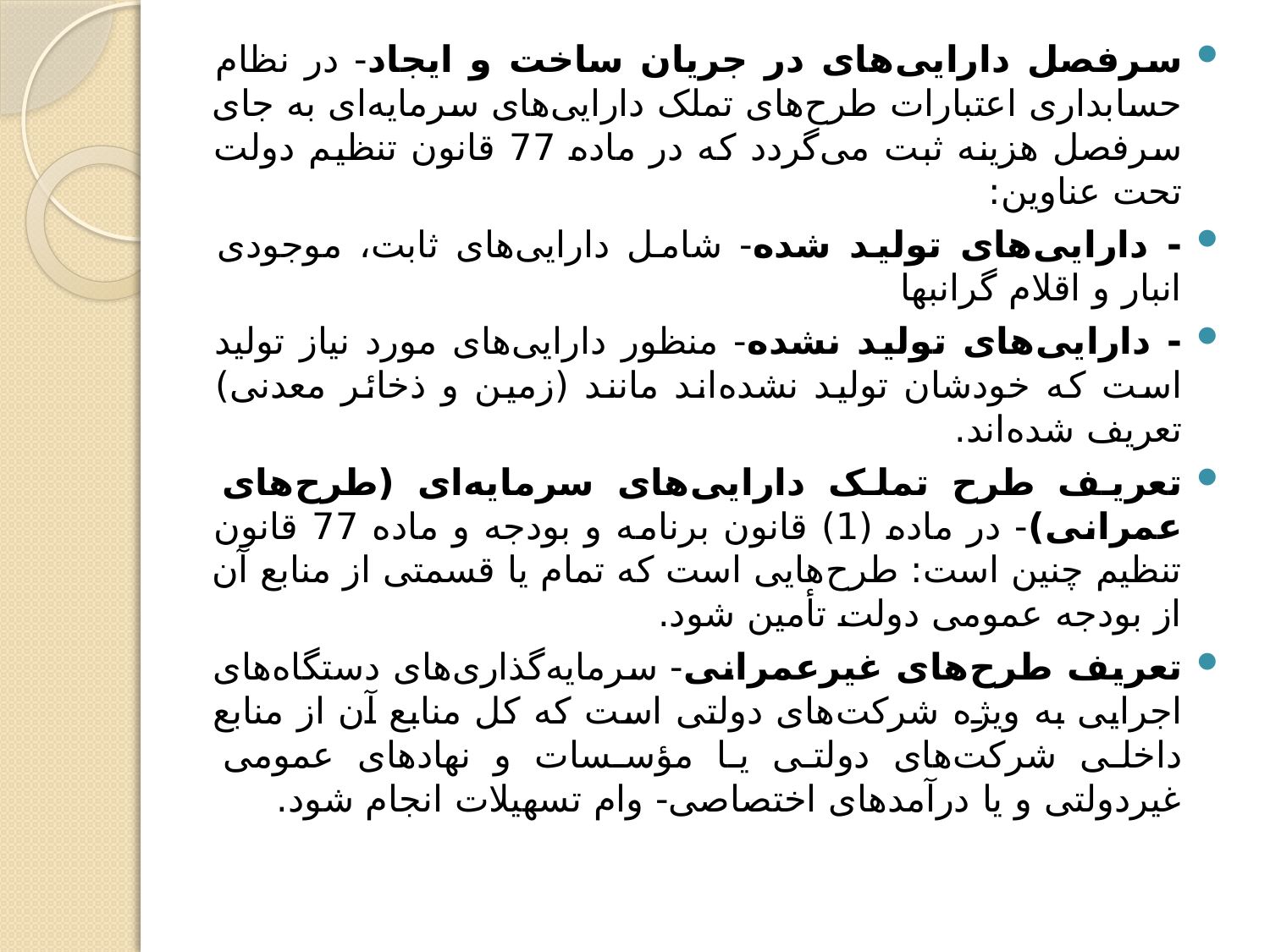

سرفصل دارایی‌های در جریان ساخت و ایجاد- در نظام حسابداری اعتبارات طرح‌های تملک دارایی‌های سرمایه‌ای به جای سرفصل هزینه ثبت می‌گردد که در ماده 77 قانون تنظیم دولت تحت عناوین:
- دارایی‌های تولید شده- شامل دارایی‌های ثابت، موجودی انبار و اقلام گرانبها
- دارایی‌های تولید نشده- منظور دارایی‌های مورد نیاز تولید است که خودشان تولید نشده‌اند مانند (زمین و ذخائر معدنی) تعریف شده‌اند.
تعریف طرح تملک دارایی‌های سرمایه‌ای (طرح‌های عمرانی)- در ماده (1) قانون برنامه و بودجه و ماده 77 قانون تنظیم چنین است: طرح‌هایی است که تمام یا قسمتی از منابع آن از بودجه عمومی دولت تأمین شود.
تعریف طرح‌های غیرعمرانی- سرمایه‌گذاری‌های دستگاه‌های اجرایی به ویژه شرکت‌های دولتی است که کل منابع آن از منابع داخلی شرکت‌های دولتی یا مؤسسات و نهادهای عمومی غیردولتی و یا درآمدهای اختصاصی- وام تسهیلات انجام شود.